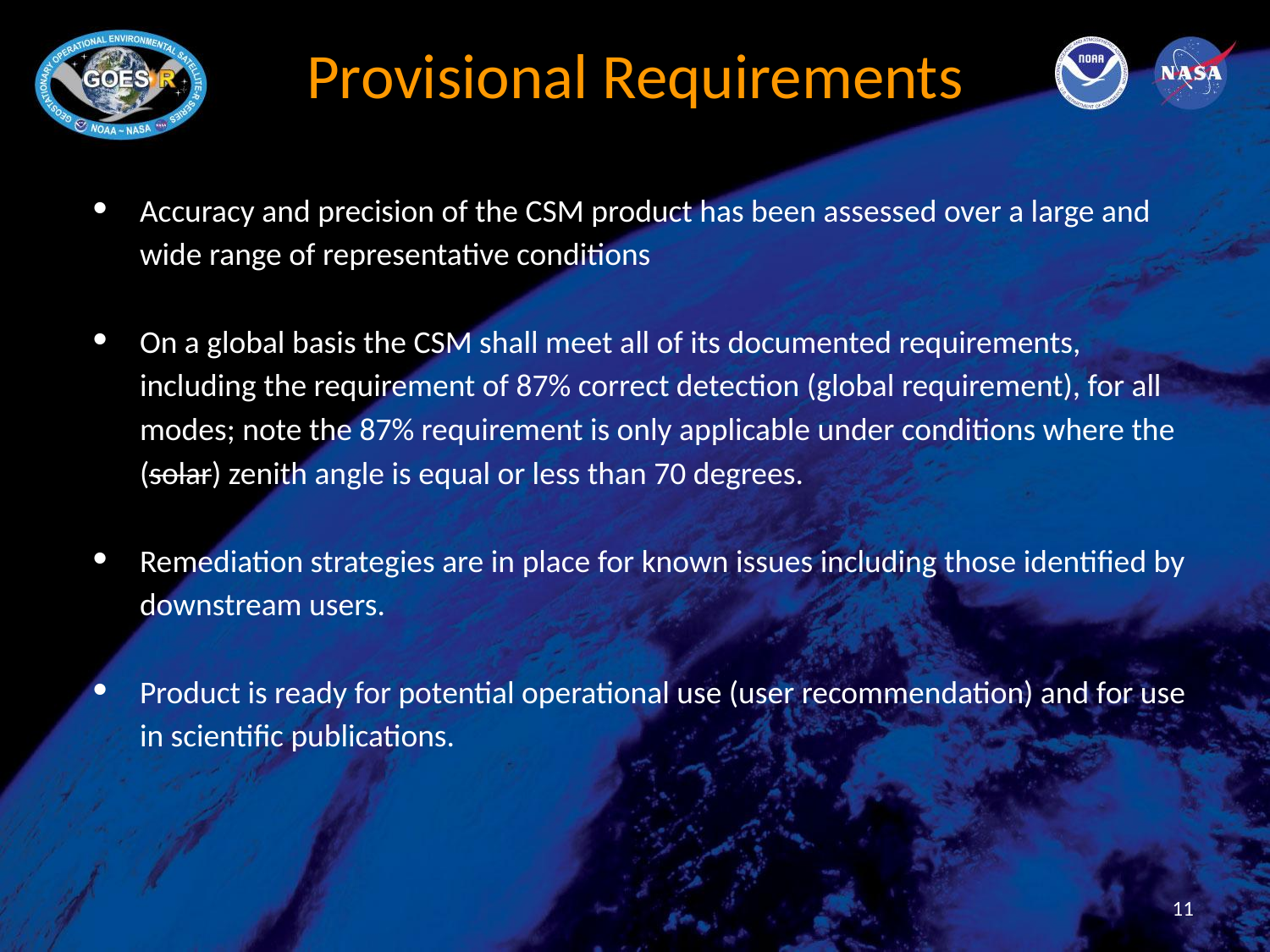

# Provisional Requirements
Accuracy and precision of the CSM product has been assessed over a large and wide range of representative conditions

On a global basis the CSM shall meet all of its documented requirements, including the requirement of 87% correct detection (global requirement), for all modes; note the 87% requirement is only applicable under conditions where the (solar) zenith angle is equal or less than 70 degrees.

Remediation strategies are in place for known issues including those identified by downstream users.

Product is ready for potential operational use (user recommendation) and for use in scientific publications.
11